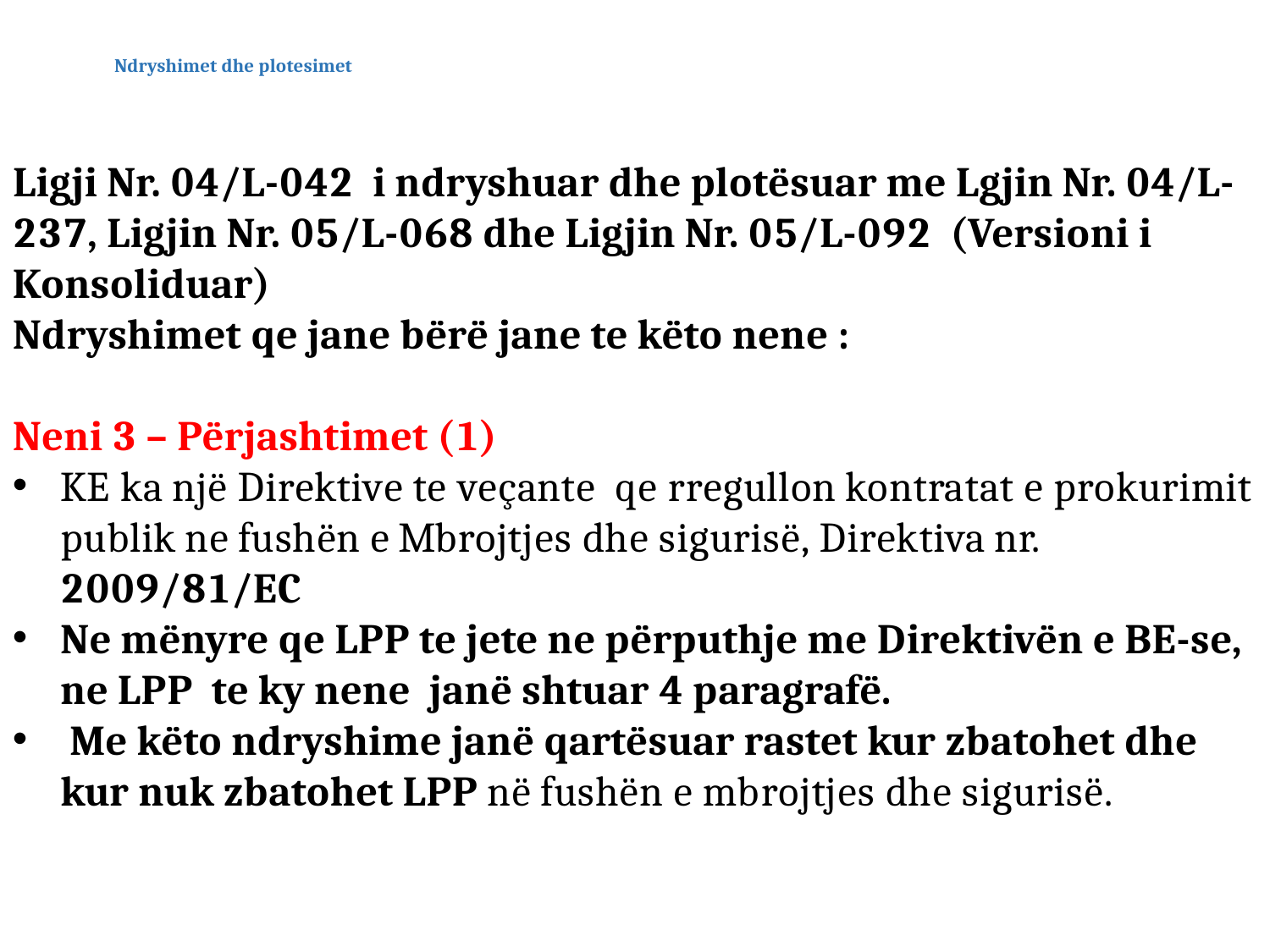

Ndryshimet dhe plotesimet
Ligji Nr. 04/L-042  i ndryshuar dhe plotësuar me Lgjin Nr. 04/L-237, Ligjin Nr. 05/L-068 dhe Ligjin Nr. 05/L-092  (Versioni i Konsoliduar)
Ndryshimet qe jane bërë jane te këto nene :

Neni 3 – Përjashtimet (1)
KE ka një Direktive te veçante  qe rregullon kontratat e prokurimit publik ne fushën e Mbrojtjes dhe sigurisë, Direktiva nr. 2009/81/EC
Ne mënyre qe LPP te jete ne përputhje me Direktivën e BE-se, ne LPP  te ky nene  janë shtuar 4 paragrafë.
 Me këto ndryshime janë qartësuar rastet kur zbatohet dhe kur nuk zbatohet LPP në fushën e mbrojtjes dhe sigurisë.